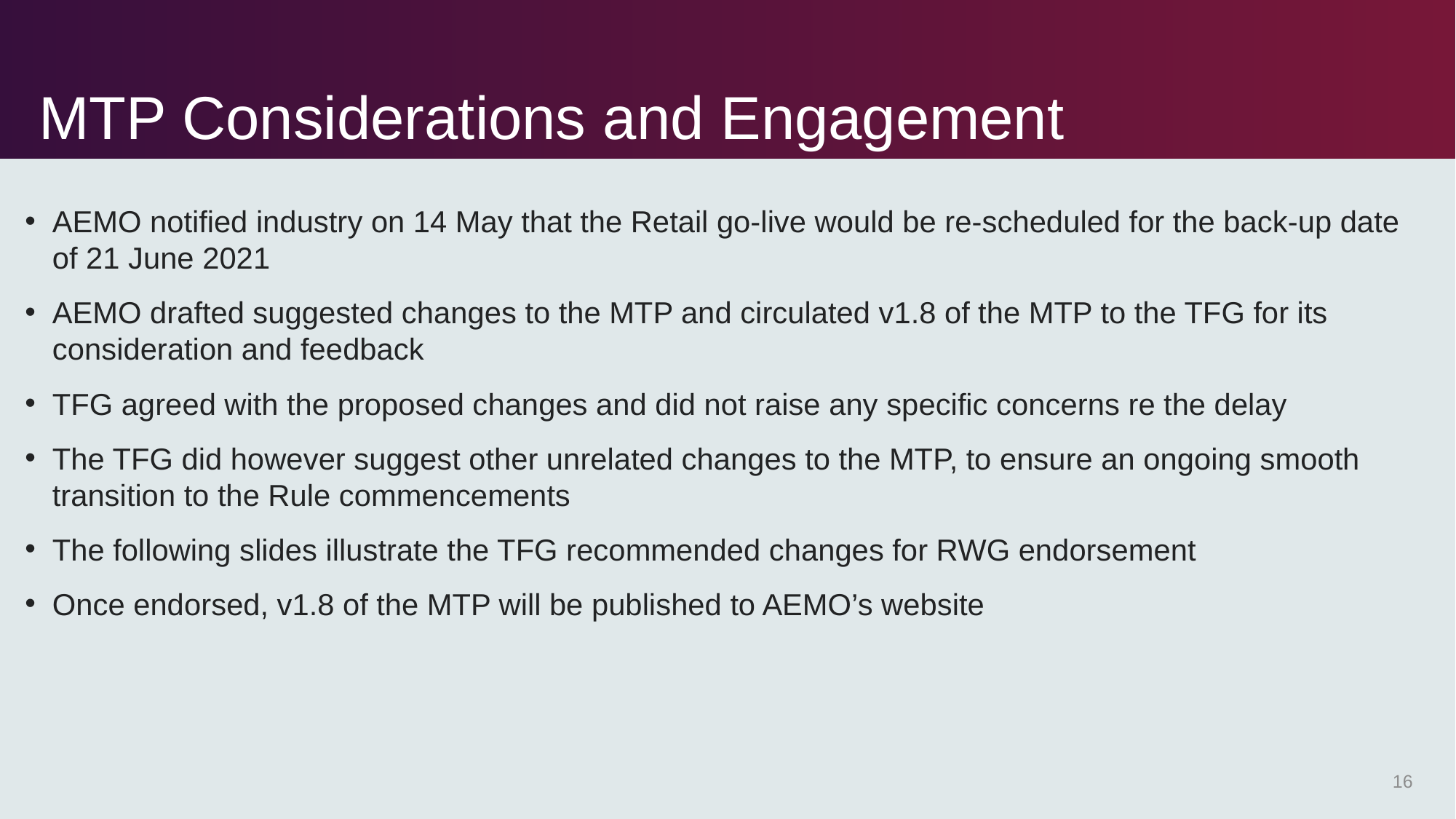

# MTP Considerations and Engagement

AEMO notified industry on 14 May that the Retail go-live would be re-scheduled for the back-up date of 21 June 2021
AEMO drafted suggested changes to the MTP and circulated v1.8 of the MTP to the TFG for its consideration and feedback
TFG agreed with the proposed changes and did not raise any specific concerns re the delay
The TFG did however suggest other unrelated changes to the MTP, to ensure an ongoing smooth transition to the Rule commencements
The following slides illustrate the TFG recommended changes for RWG endorsement
Once endorsed, v1.8 of the MTP will be published to AEMO’s website
16